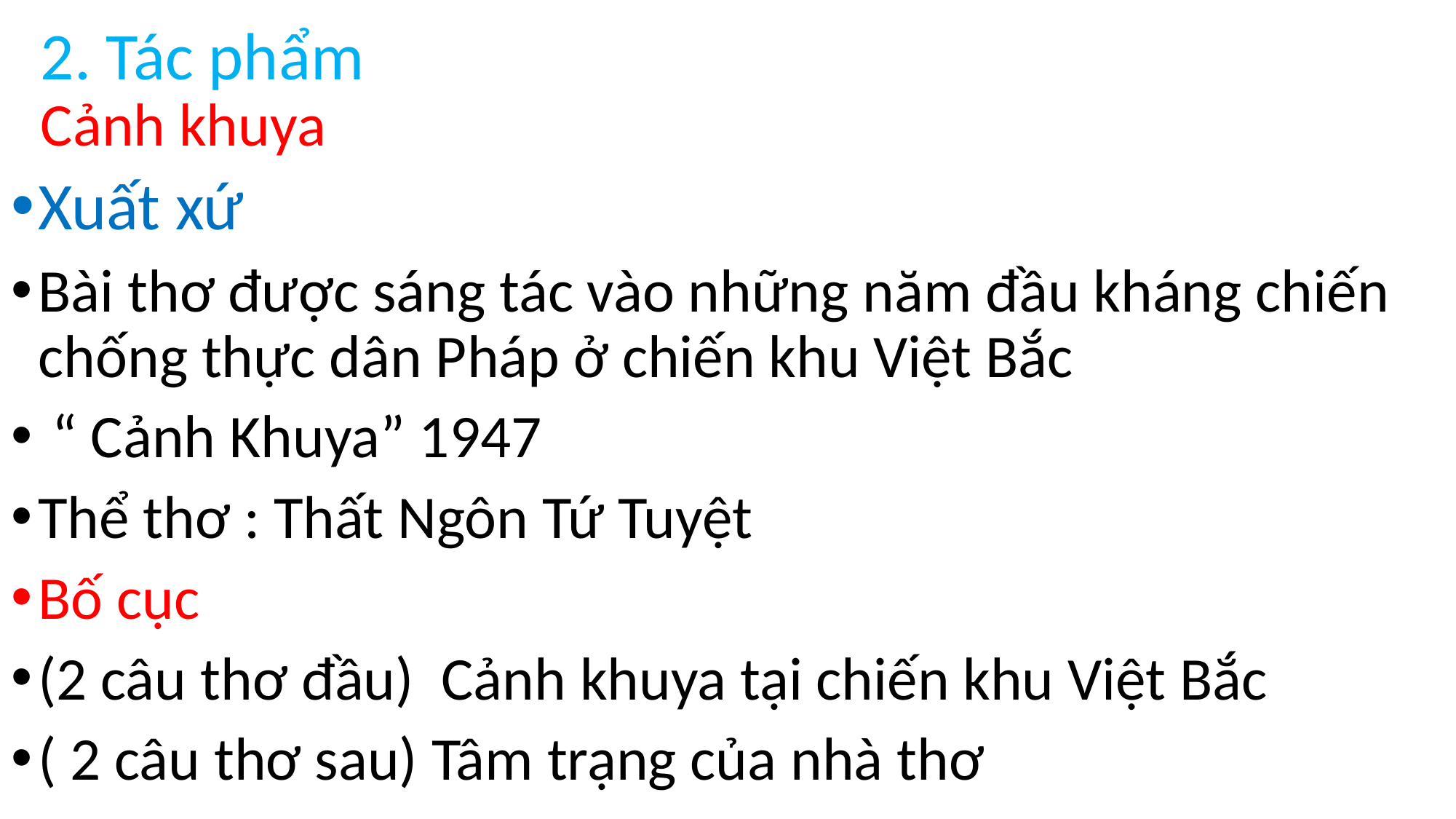

# 2. Tác phẩm Cảnh khuya
Xuất xứ
Bài thơ được sáng tác vào những năm đầu kháng chiến chống thực dân Pháp ở chiến khu Việt Bắc
 “ Cảnh Khuya” 1947
Thể thơ : Thất Ngôn Tứ Tuyệt
Bố cục
(2 câu thơ đầu)  Cảnh khuya tại chiến khu Việt Bắc
( 2 câu thơ sau) Tâm trạng của nhà thơ